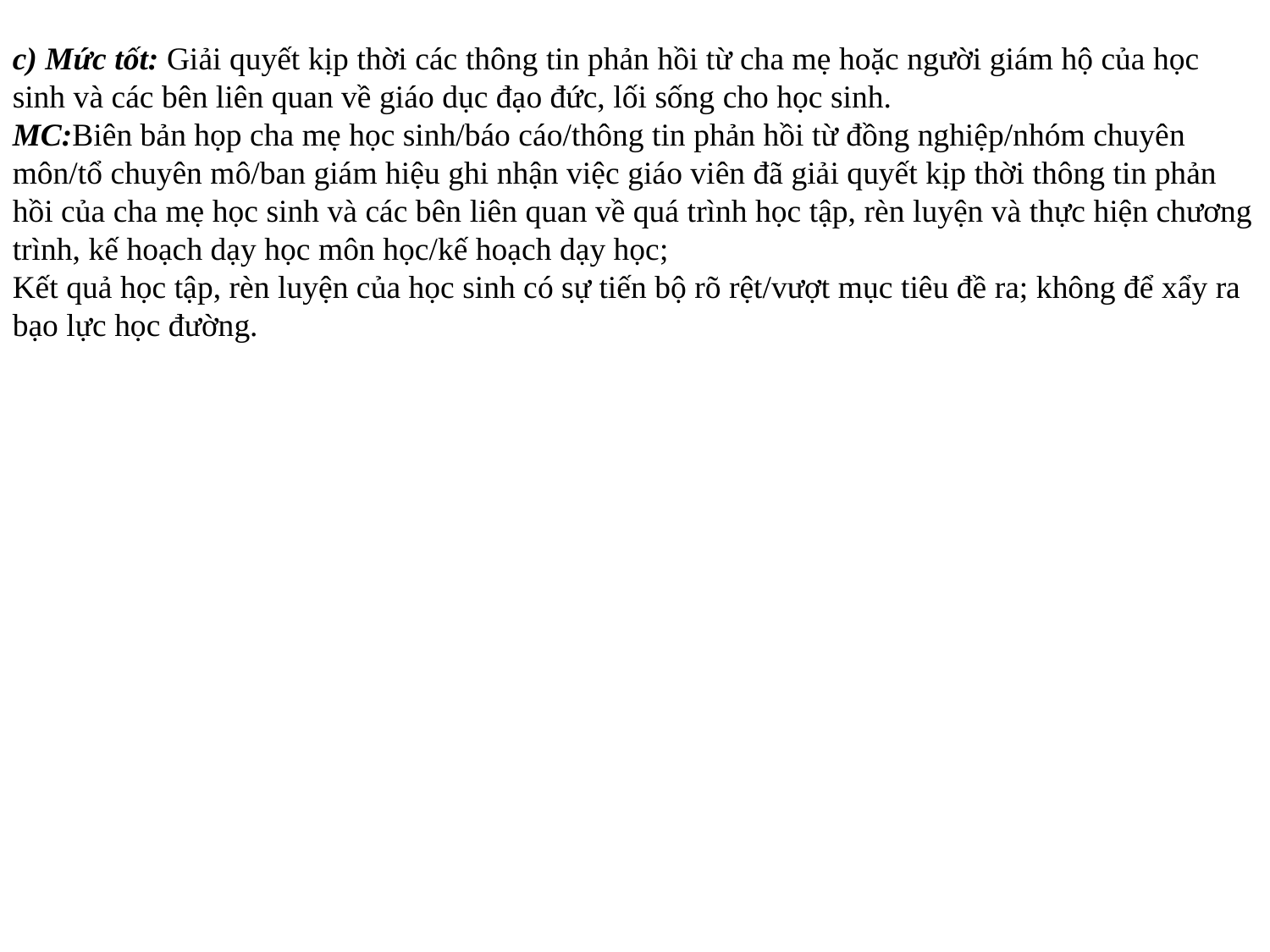

c) Mức tốt: Giải quyết kịp thời các thông tin phản hồi từ cha mẹ hoặc người giám hộ của học sinh và các bên liên quan về giáo dục đạo đức, lối sống cho học sinh.
MC:Biên bản họp cha mẹ học sinh/báo cáo/thông tin phản hồi từ đồng nghiệp/nhóm chuyên môn/tổ chuyên mô/ban giám hiệu ghi nhận việc giáo viên đã giải quyết kịp thời thông tin phản hồi của cha mẹ học sinh và các bên liên quan về quá trình học tập, rèn luyện và thực hiện chương trình, kế hoạch dạy học môn học/kế hoạch dạy học;
Kết quả học tập, rèn luyện của học sinh có sự tiến bộ rõ rệt/vượt mục tiêu đề ra; không để xẩy ra bạo lực học đường.